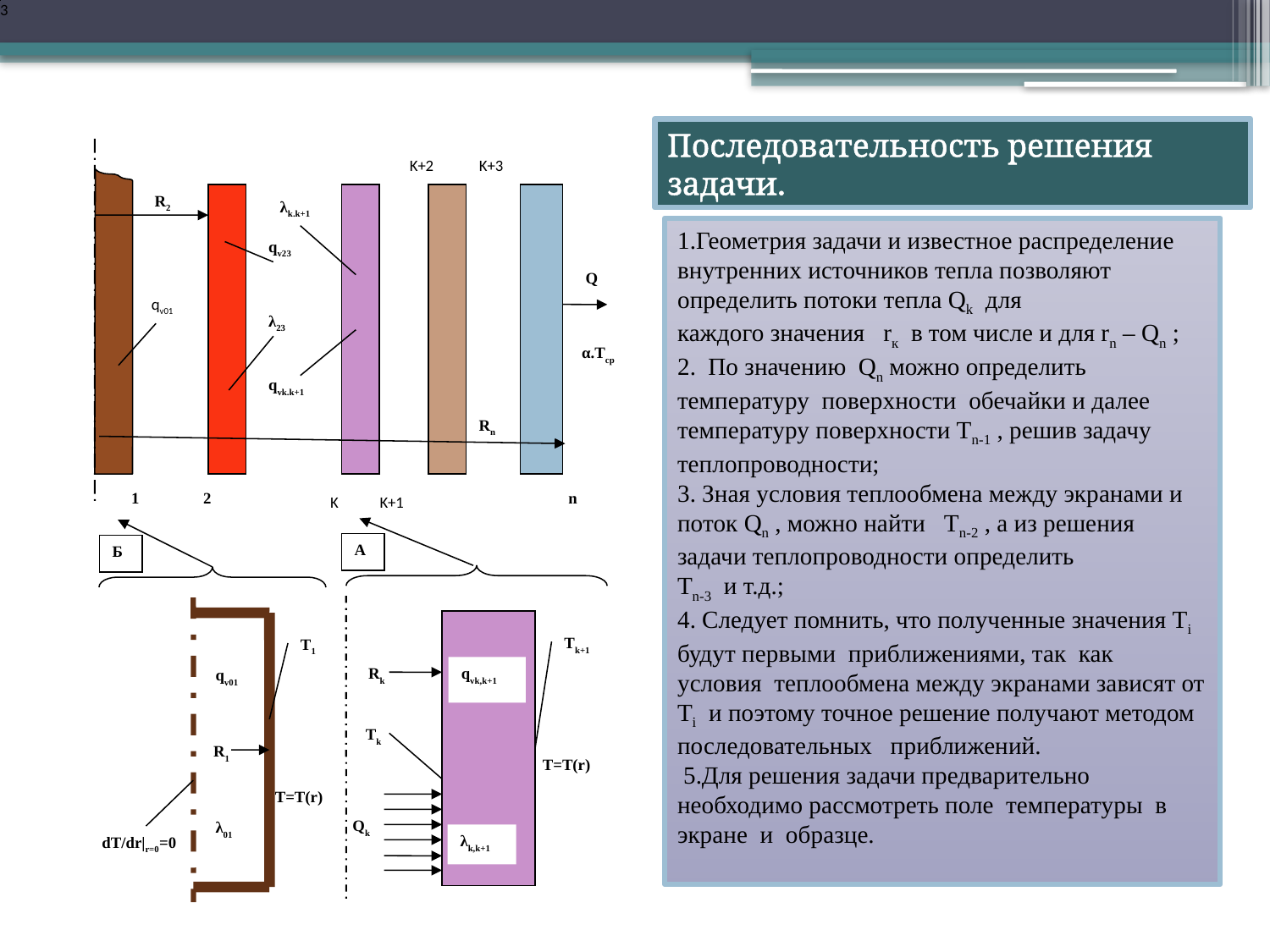

3
Последовательность решения задачи.

R2

qv23

Q
λ23

α.Tcp
qvk.k+1
Rn

1
2

n
λk.k+1

Tk+1

Rk
qvk,k+1

Tk

T=T(r)

Qk

λk,k+1

А

T1

qv01
R1

T=T(r)
λ01
dT/dr|r=0=0

Б
K+2
K+3
1.Геометрия задачи и известное распределение внутренних источников тепла позволяют определить потоки тепла Qk  для
каждого значения   rк  в том числе и для rn – Qn ;
2.  По значению  Qn можно определить  температуру  поверхности  обечайки и далее температуру поверхности Тn-1 , решив задачу теплопроводности;
3. Зная условия теплообмена между экранами и поток Qn , можно найти   Тn-2 , а из решения задачи теплопроводности определить
Тn-3  и т.д.;
4. Следует помнить, что полученные значения Ti будут первыми  приближениями, так  как  условия  теплообмена между экранами зависят от Ti  и поэтому точное решение получают методом последовательных   приближений.
 5.Для решения задачи предварительно необходимо рассмотреть поле  температуры  в экране  и  образце.

qv01
K
K+1